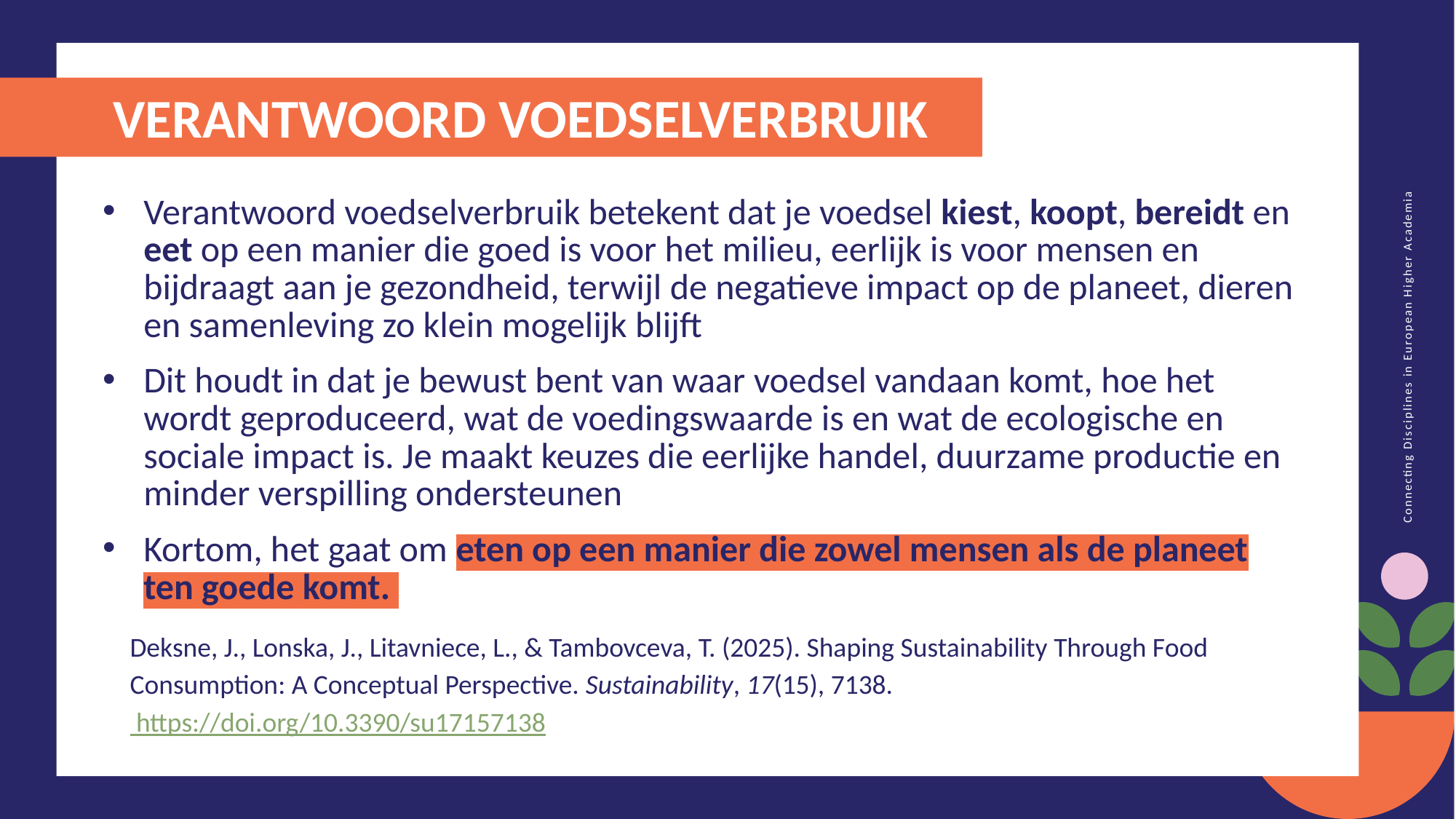

VERANTWOORD VOEDSELVERBRUIK
Verantwoord voedselverbruik betekent dat je voedsel kiest, koopt, bereidt en eet op een manier die goed is voor het milieu, eerlijk is voor mensen en bijdraagt aan je gezondheid, terwijl de negatieve impact op de planeet, dieren en samenleving zo klein mogelijk blijft
Dit houdt in dat je bewust bent van waar voedsel vandaan komt, hoe het wordt geproduceerd, wat de voedingswaarde is en wat de ecologische en sociale impact is. Je maakt keuzes die eerlijke handel, duurzame productie en minder verspilling ondersteunen
Kortom, het gaat om eten op een manier die zowel mensen als de planeet ten goede komt.
Deksne, J., Lonska, J., Litavniece, L., & Tambovceva, T. (2025). Shaping Sustainability Through Food Consumption: A Conceptual Perspective. Sustainability, 17(15), 7138. https://doi.org/10.3390/su17157138